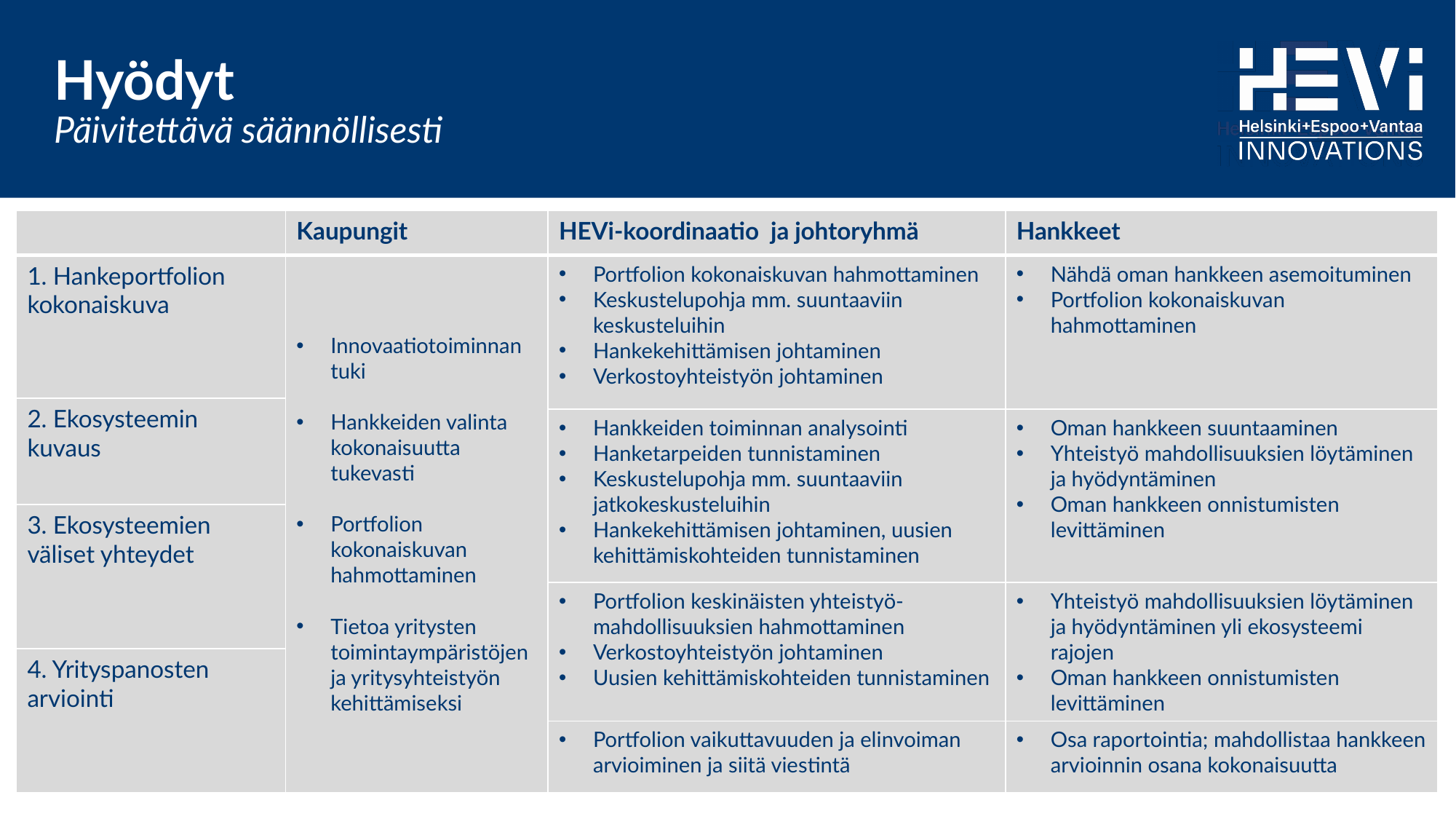

# Hyödyt Päivitettävä säännöllisesti
|  | Kaupungit | HEVi-koordinaatio ja johtoryhmä | Hankkeet |
| --- | --- | --- | --- |
| 1. Hankeportfolion kokonaiskuva | Innovaatiotoiminnan tuki Hankkeiden valinta kokonaisuutta tukevasti Portfolion kokonaiskuvan hahmottaminen Tietoa yritysten toimintaympäristöjen ja yritysyhteistyön kehittämiseksi | Portfolion kokonaiskuvan hahmottaminen Keskustelupohja mm. suuntaaviin keskusteluihin Hankekehittämisen johtaminen Verkostoyhteistyön johtaminen | Nähdä oman hankkeen asemoituminen Portfolion kokonaiskuvan hahmottaminen |
| 2. Ekosysteemin kuvaus |  |  |  |
| 2. Ekosysteemin kuvaus |  | Hankkeiden toiminnan analysointi Hanketarpeiden tunnistaminen Keskustelupohja mm. suuntaaviin jatkokeskusteluihin Hankekehittämisen johtaminen, uusien kehittämiskohteiden tunnistaminen | Oman hankkeen suuntaaminen Yhteistyö mahdollisuuksien löytäminen ja hyödyntäminen Oman hankkeen onnistumisten levittäminen |
| 3. Ekosysteemien väliset yhteydet |  |  |  |
| 3. Ekosysteemien väliset yhteydet |  | Portfolion keskinäisten yhteistyö-mahdollisuuksien hahmottaminen Verkostoyhteistyön johtaminen Uusien kehittämiskohteiden tunnistaminen | Yhteistyö mahdollisuuksien löytäminen ja hyödyntäminen yli ekosysteemi rajojen Oman hankkeen onnistumisten levittäminen |
| 4. Yrityspanosten arviointi |  |  |  |
| 4. Yrityspanosten arviointi |  | Portfolion vaikuttavuuden ja elinvoiman arvioiminen ja siitä viestintä | Osa raportointia; mahdollistaa hankkeen arvioinnin osana kokonaisuutta |